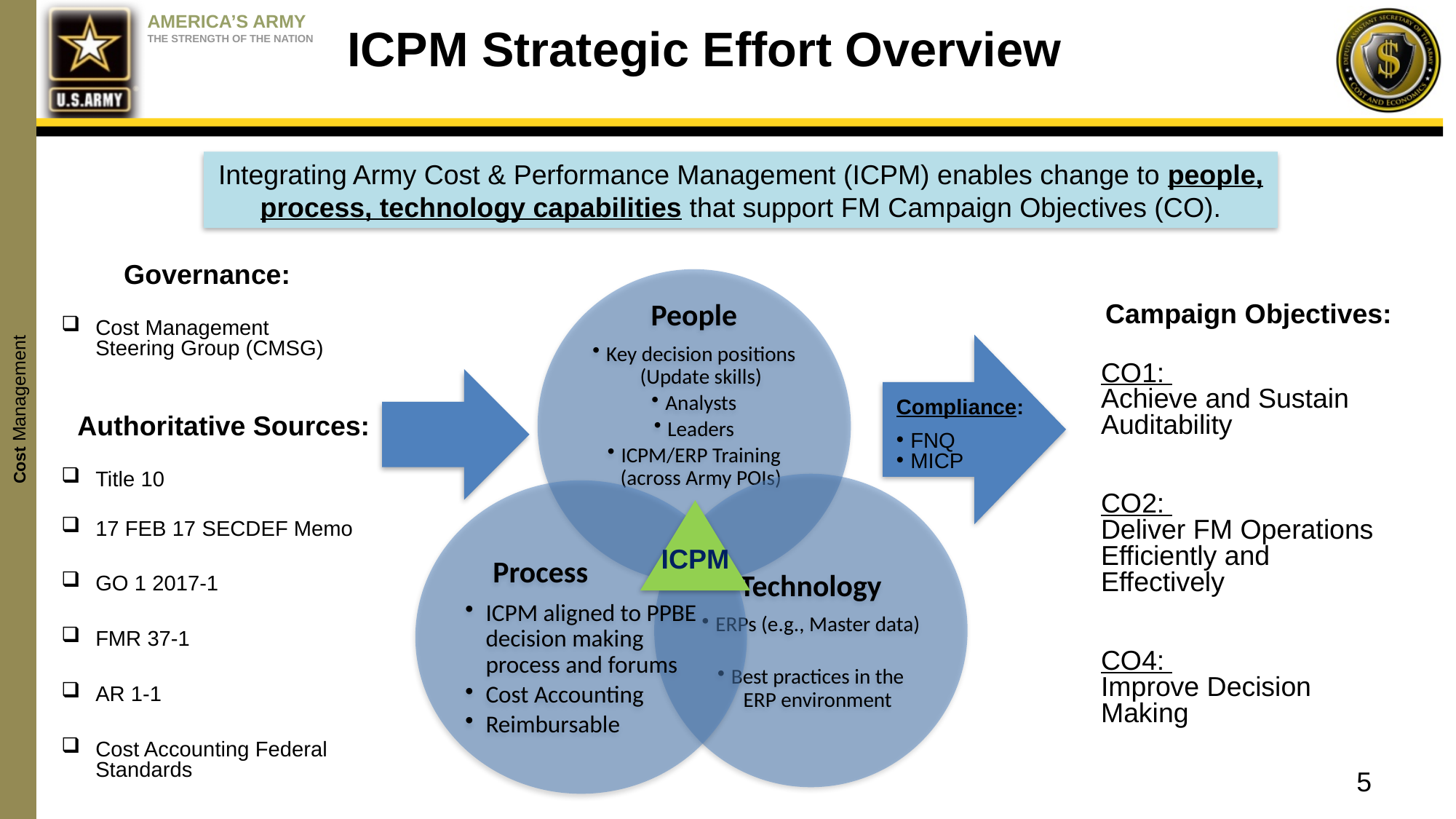

ICPM Strategic Effort Overview
Integrating Army Cost & Performance Management (ICPM) enables change to people, process, technology capabilities that support FM Campaign Objectives (CO).
Governance:

Cost Management Steering Group (CMSG)
People
Key decision positions (Update skills)
Analysts
Leaders
ICPM/ERP Training (across Army POIs)

Technology
ERPs (e.g., Master data)

Best practices in the ERP environment

    Process
ICPM aligned to PPBE decision making process and forums
Cost Accounting
Reimbursable
Campaign Objectives:

CO1:
Achieve and Sustain Auditability

CO2:
Deliver FM Operations Efficiently and Effectively

CO4:
Improve Decision Making

Compliance:

FNQ
MICP

Authoritative Sources:

Title 10

17 FEB 17 SECDEF Memo

GO 1 2017-1

FMR 37-1

AR 1-1

Cost Accounting Federal Standards

ICPM
5